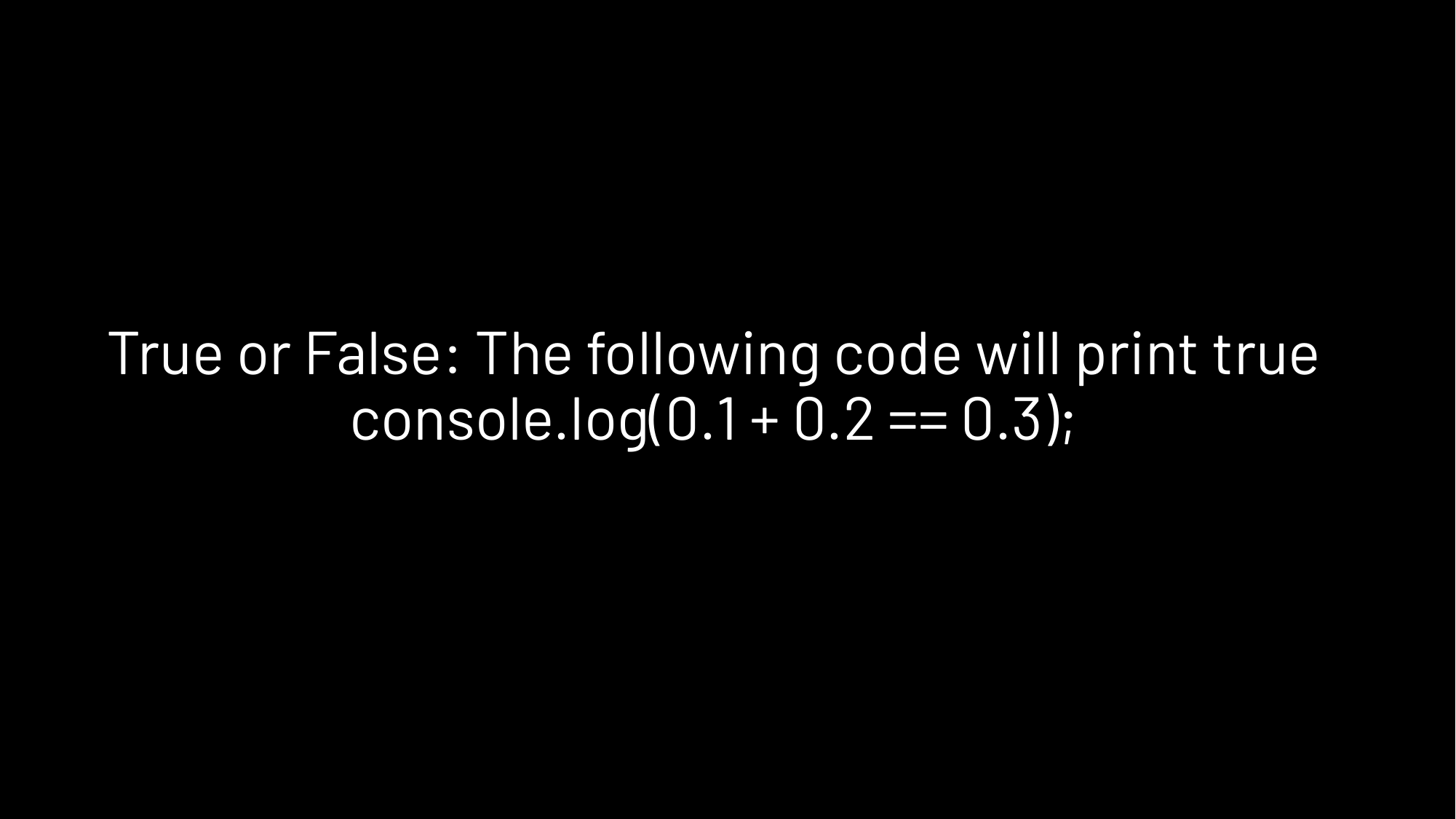

# True or False: The following code will print true console.log(0.1 + 0.2 == 0.3);